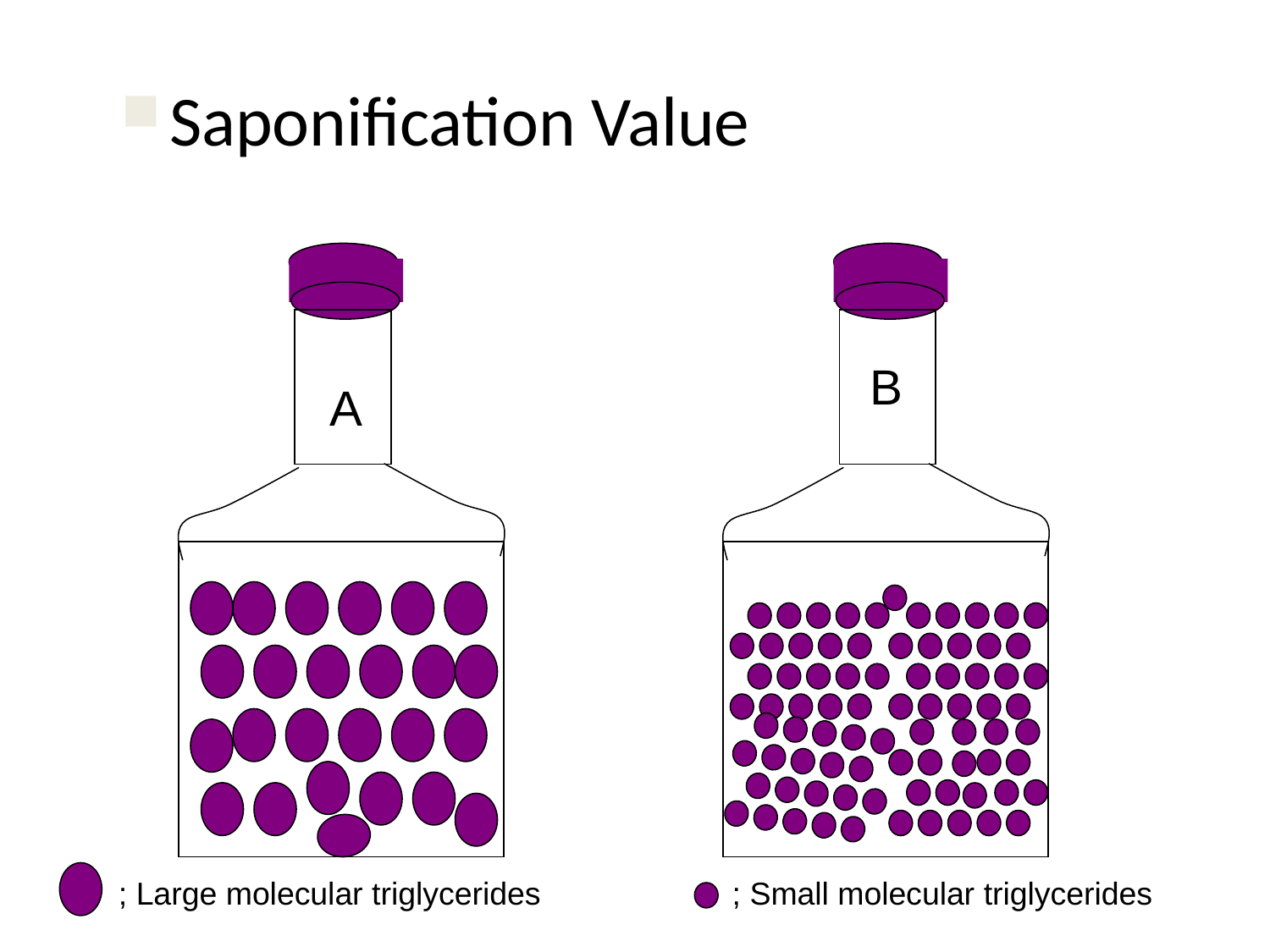

Saponification Value

B
A

; Large molecular triglycerides
; Small molecular triglycerides